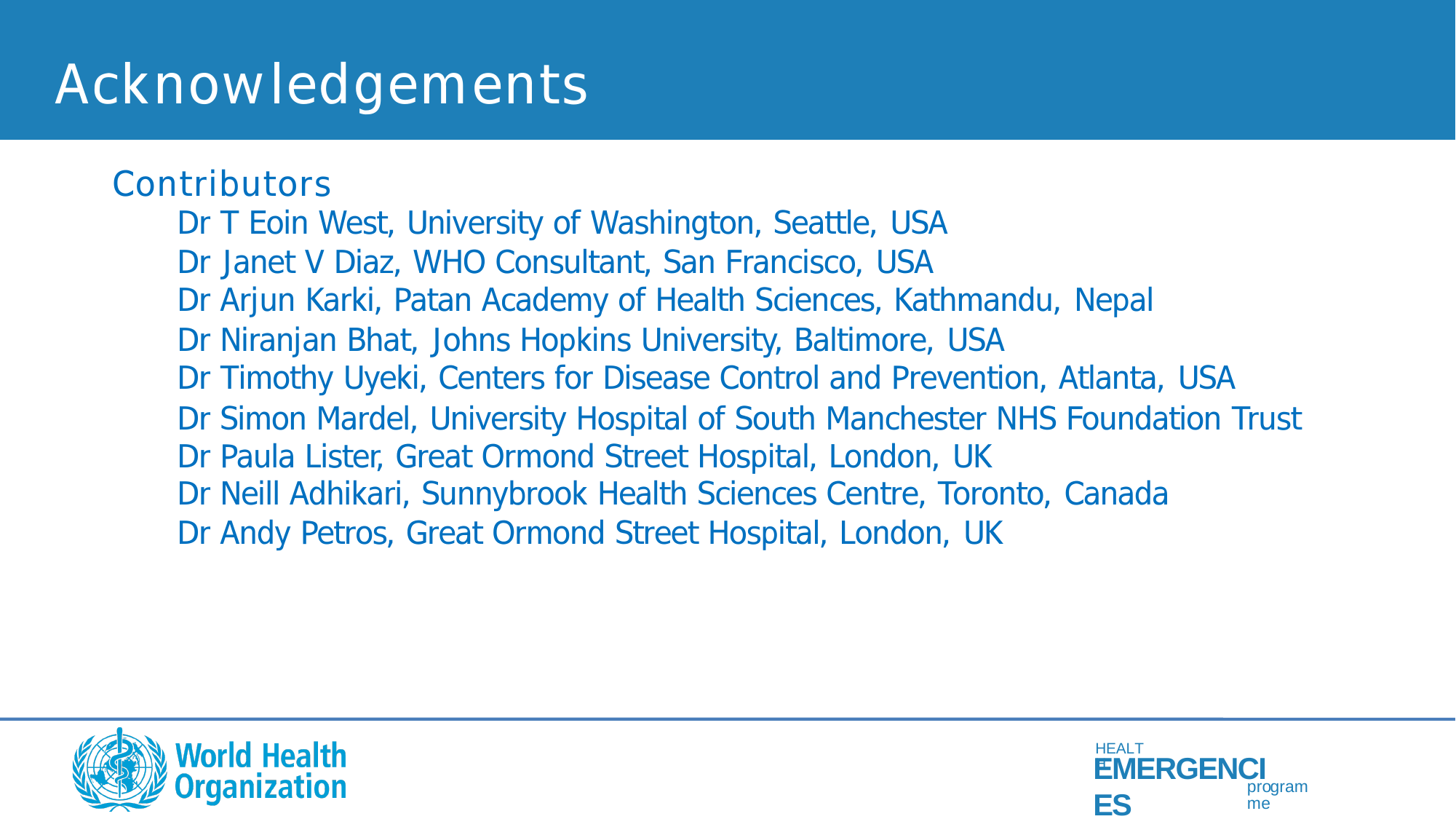

# Acknowledgements
Contributors
Dr T Eoin West, University of Washington, Seattle, USA
Dr Janet V Diaz, WHO Consultant, San Francisco, USA
Dr Arjun Karki, Patan Academy of Health Sciences, Kathmandu, Nepal
Dr Niranjan Bhat, Johns Hopkins University, Baltimore, USA
Dr Timothy Uyeki, Centers for Disease Control and Prevention, Atlanta, USA
Dr Simon Mardel, University Hospital of South Manchester NHS Foundation Trust  Dr Paula Lister, Great Ormond Street Hospital, London, UK
Dr Neill Adhikari, Sunnybrook Health Sciences Centre, Toronto, Canada
Dr Andy Petros, Great Ormond Street Hospital, London, UK

HEALTH
EMERGENCIES
programme